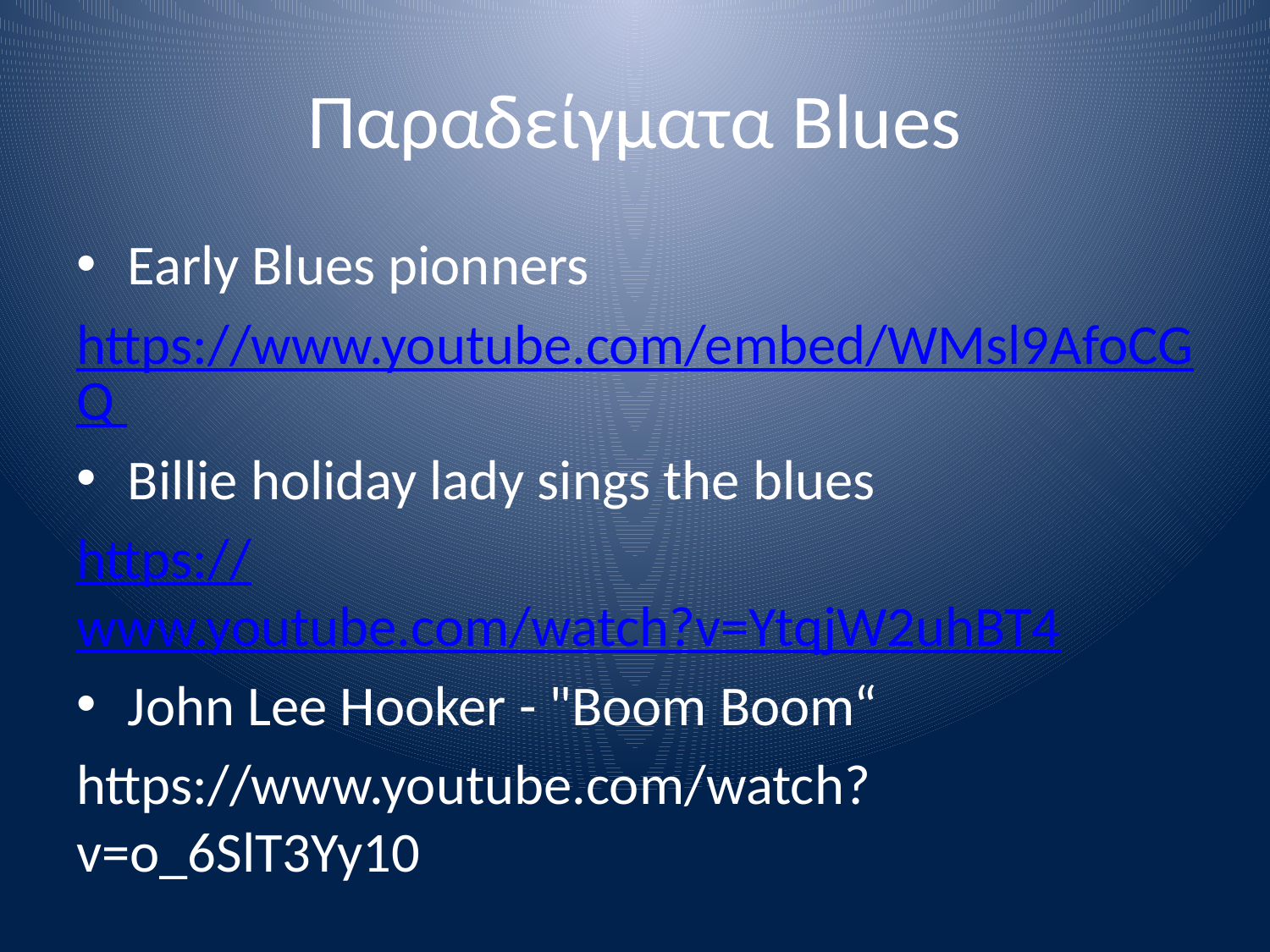

# Παραδείγματα Blues
Early Blues pionners
https://www.youtube.com/embed/WMsl9AfoCGQ
Billie holiday lady sings the blues
https://www.youtube.com/watch?v=YtqjW2uhBT4
John Lee Hooker - "Boom Boom“
https://www.youtube.com/watch?v=o_6SlT3Yy10